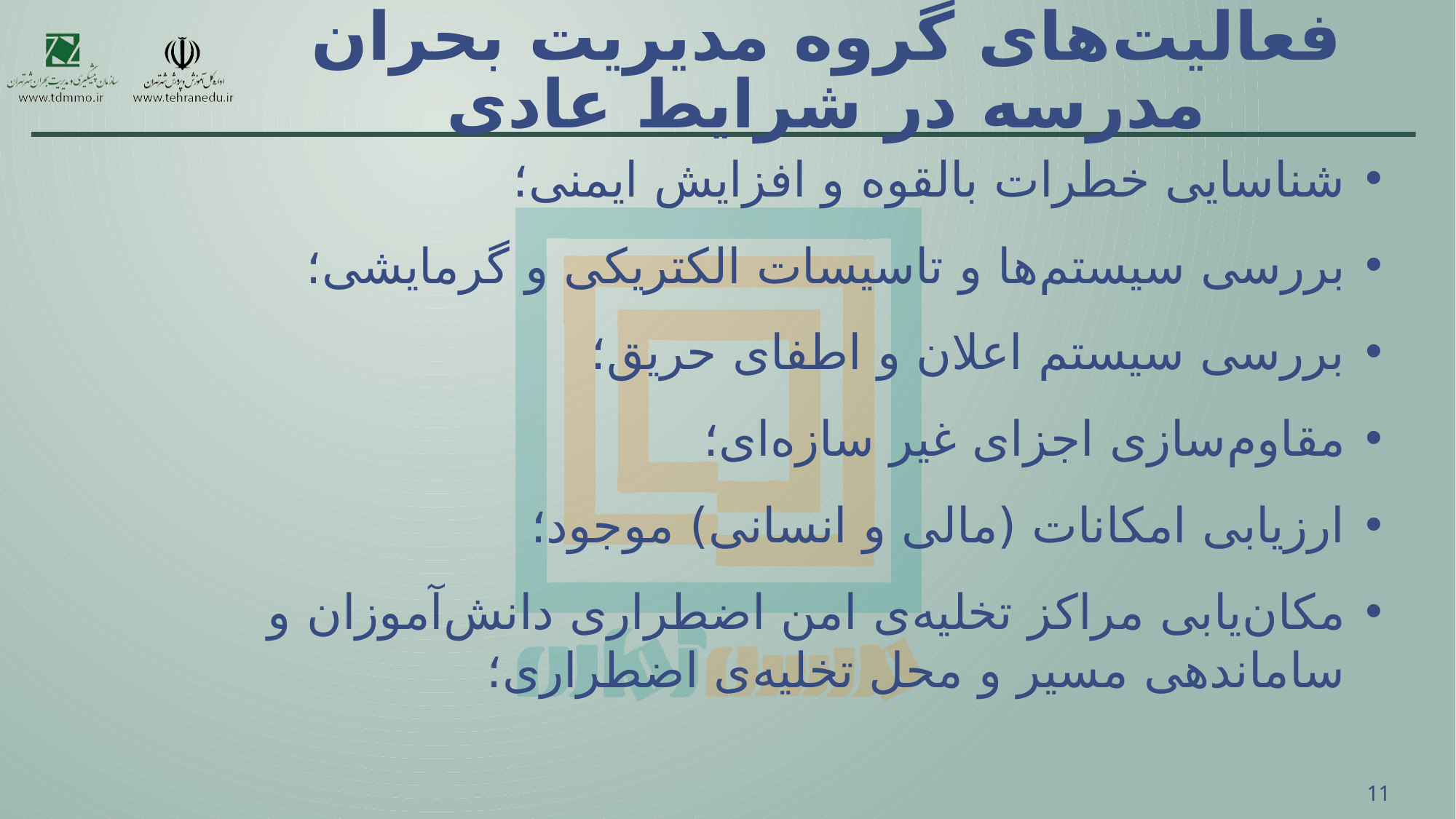

# فعالیت‌های گروه مدیریت بحران مدرسه در شرایط عادی
شناسایی خطرات بالقوه و افزایش ایمنی؛
بررسی سیستم‌ها و تاسیسات الکتریکی و گرمایشی؛
بررسی سیستم اعلان و اطفای حریق؛
مقاوم‌سازی اجزای غیر سازه‌ای؛
ارزیابی امکانات (مالی و انسانی) موجود؛
مکان‌یابی مراكز تخلیه‌ی امن اضطراری دانش‌آموزان و ساماندهی مسیر و محل تخلیه‌ی اضطراری؛
11